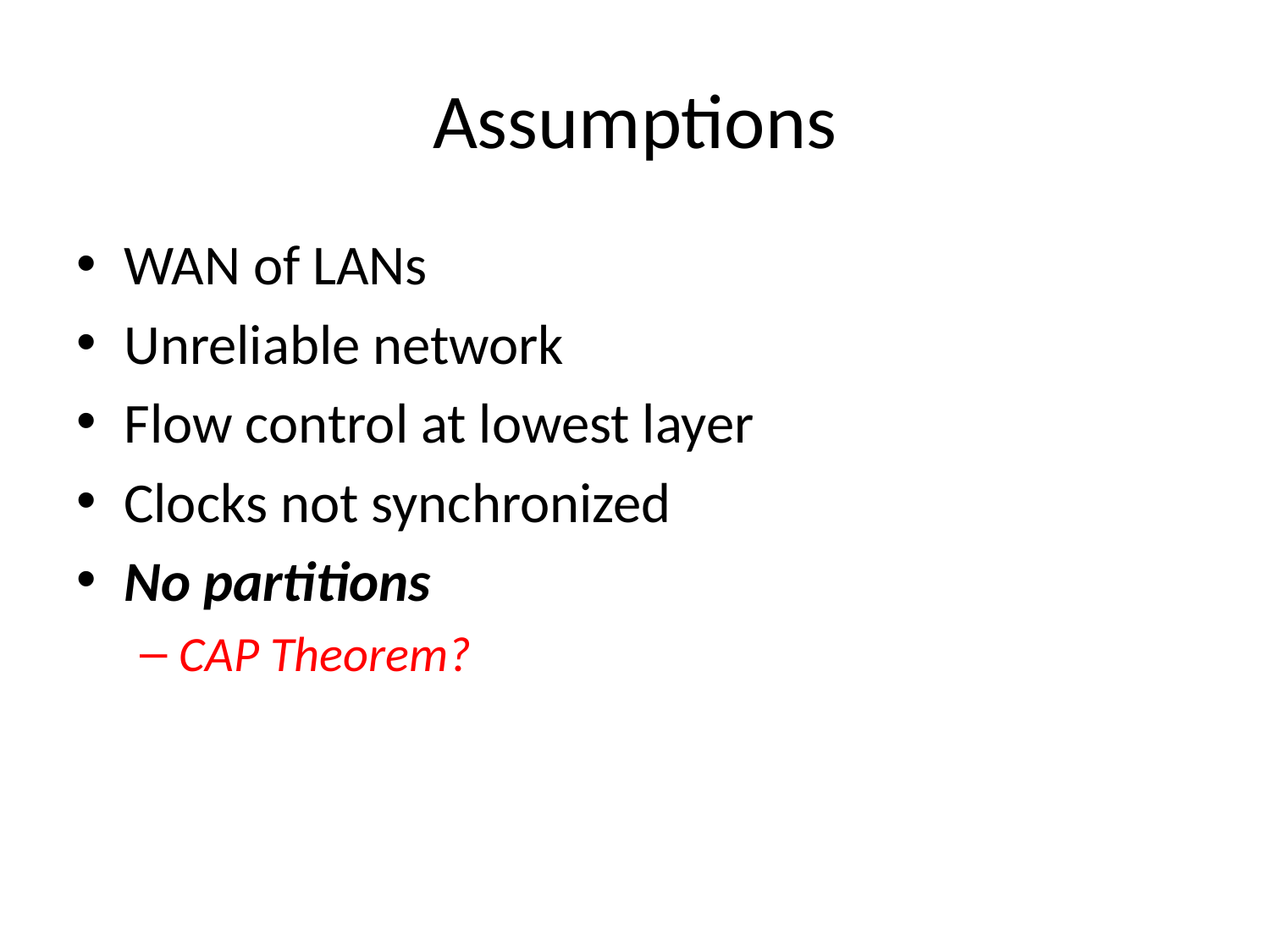

# Assumptions
WAN of LANs
Unreliable network
Flow control at lowest layer
Clocks not synchronized
No partitions
CAP Theorem?